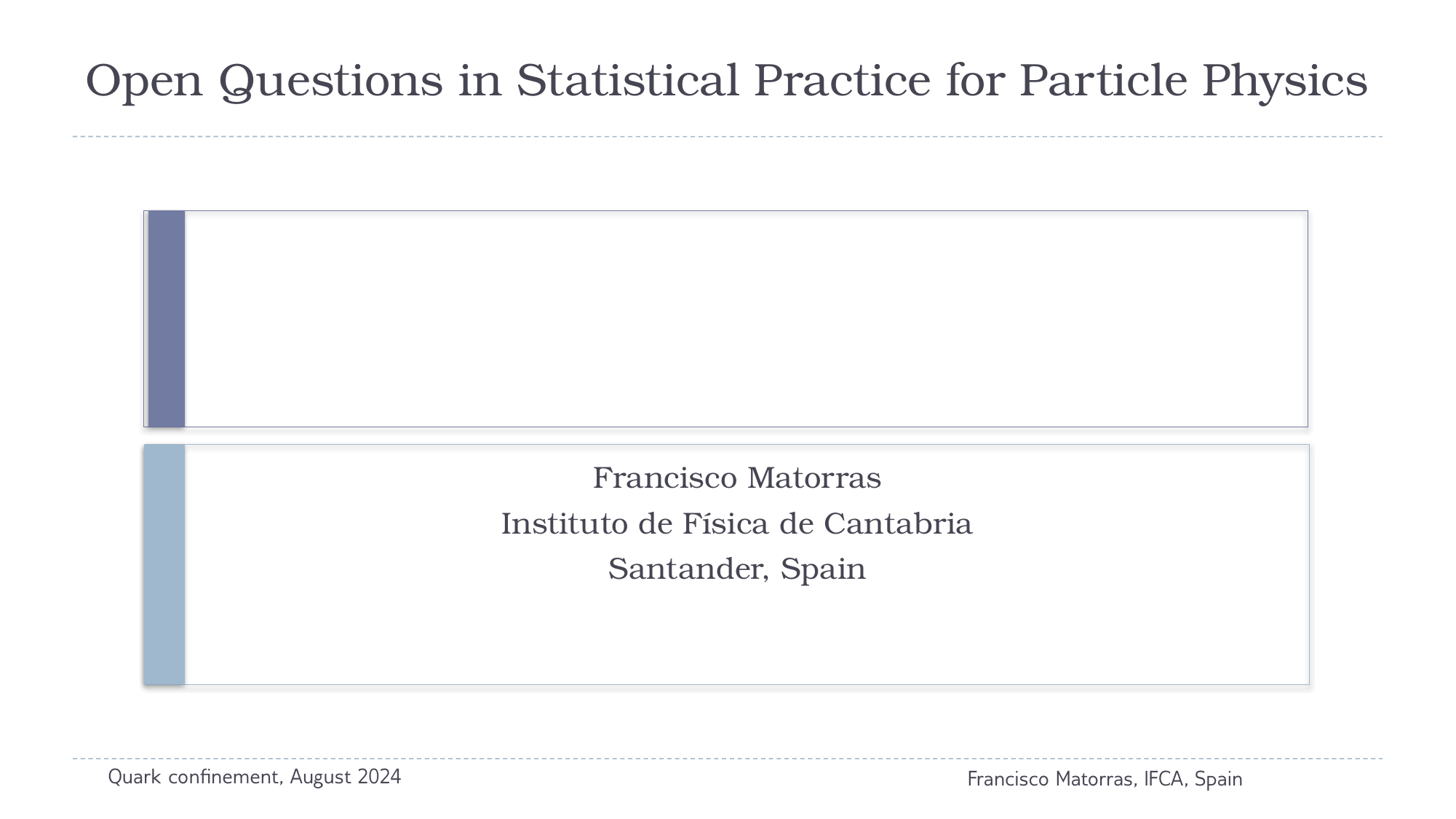

# Open Questions in Statistical Practice for Particle Physics
Francisco Matorras
Instituto de Física de Cantabria
Santander, Spain
Quark confinement, August 2024
Francisco Matorras, IFCA, Spain